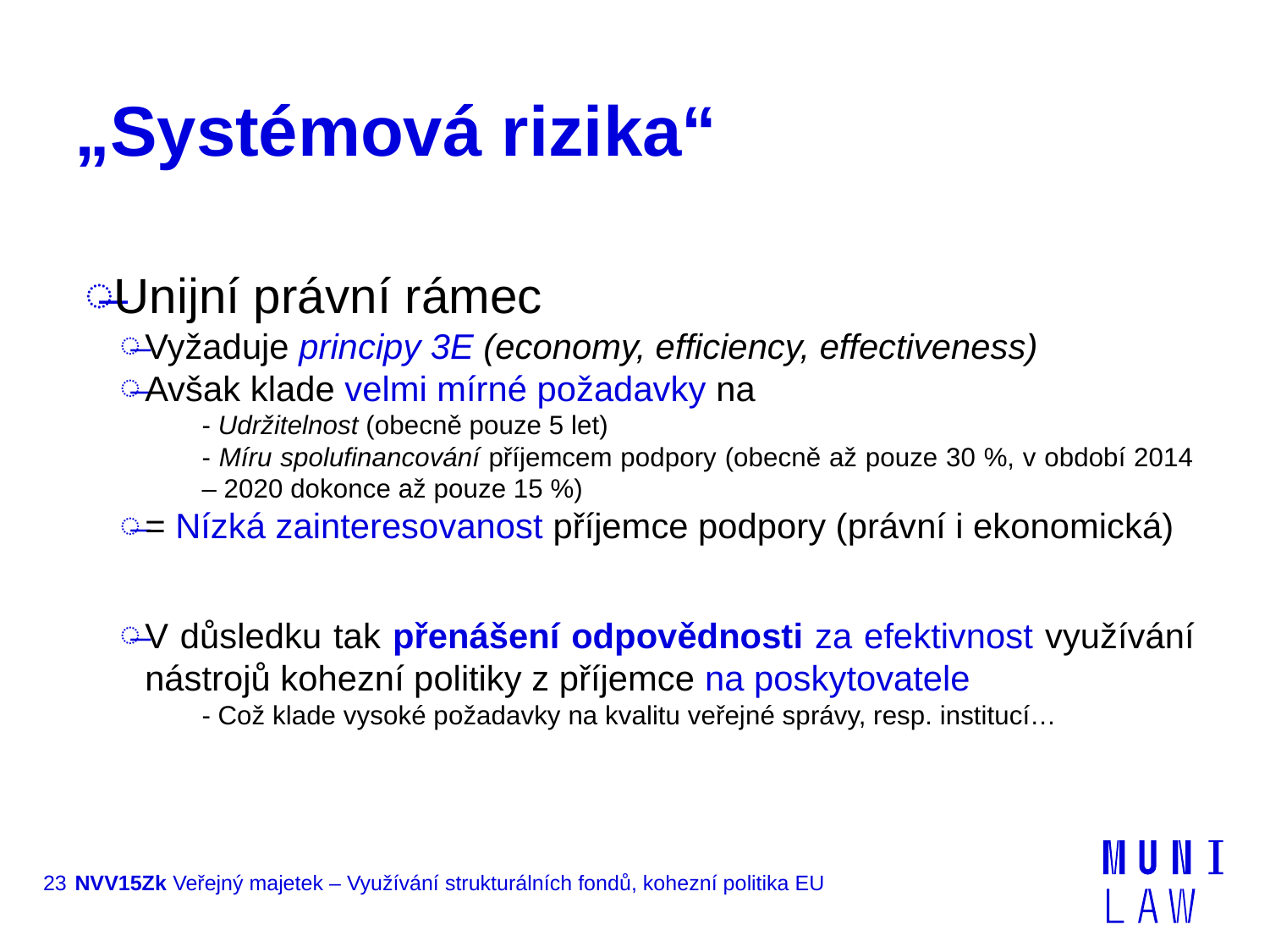

# „Systémová rizika“
Unijní právní rámec
Vyžaduje principy 3E (economy, efficiency, effectiveness)
Avšak klade velmi mírné požadavky na
- Udržitelnost (obecně pouze 5 let)
- Míru spolufinancování příjemcem podpory (obecně až pouze 30 %, v období 2014 – 2020 dokonce až pouze 15 %)
= Nízká zainteresovanost příjemce podpory (právní i ekonomická)

V důsledku tak přenášení odpovědnosti za efektivnost využívání nástrojů kohezní politiky z příjemce na poskytovatele
- Což klade vysoké požadavky na kvalitu veřejné správy, resp. institucí…
23
NVV15Zk Veřejný majetek – Využívání strukturálních fondů, kohezní politika EU